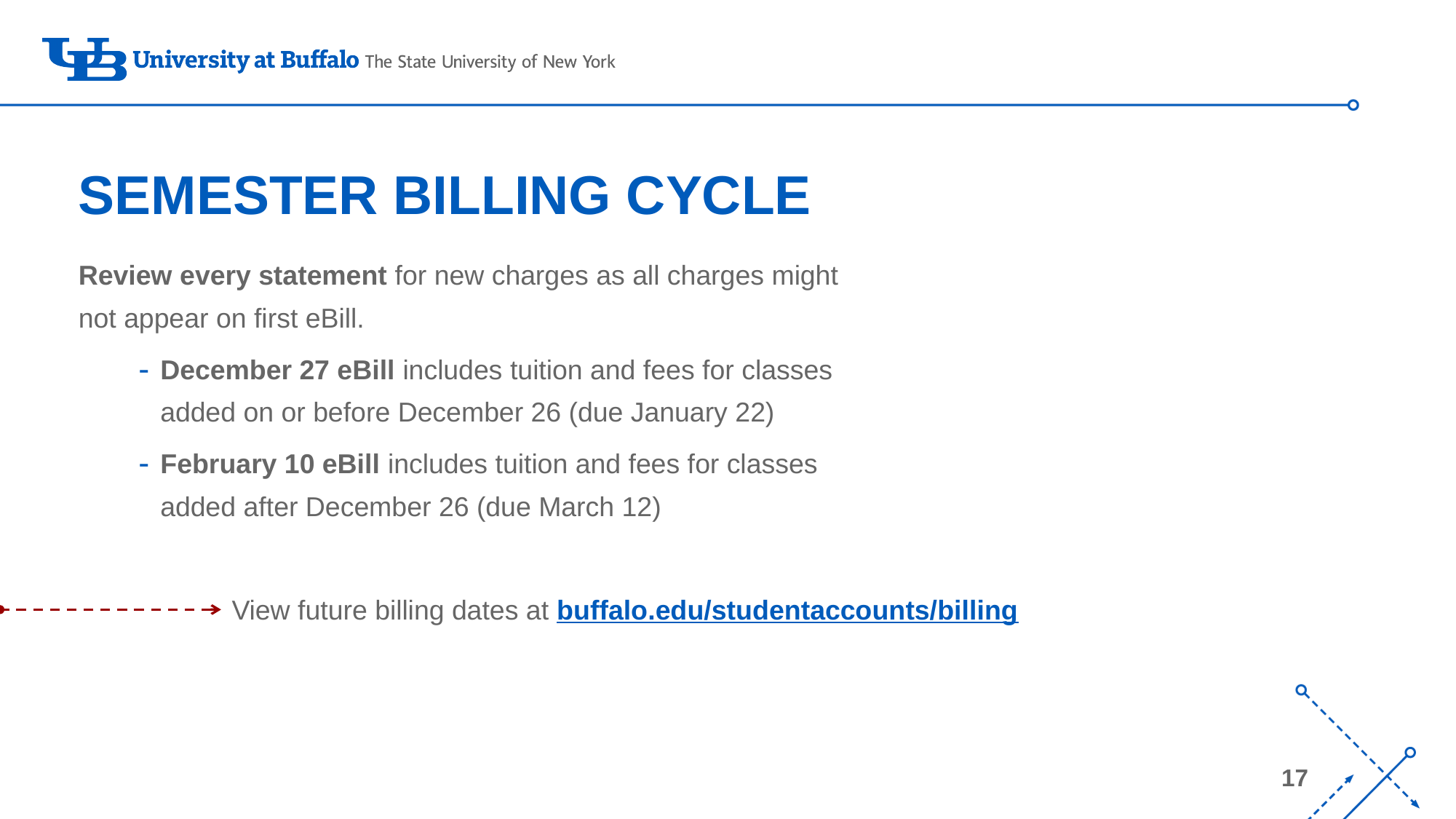

# SEMESTER BILLING CYCLE
Review every statement for new charges as all charges might not appear on first eBill.
December 27 eBill includes tuition and fees for classes added on or before December 26 (due January 22)
February 10 eBill includes tuition and fees for classes added after December 26 (due March 12)

View future billing dates at buffalo.edu/studentaccounts/billing